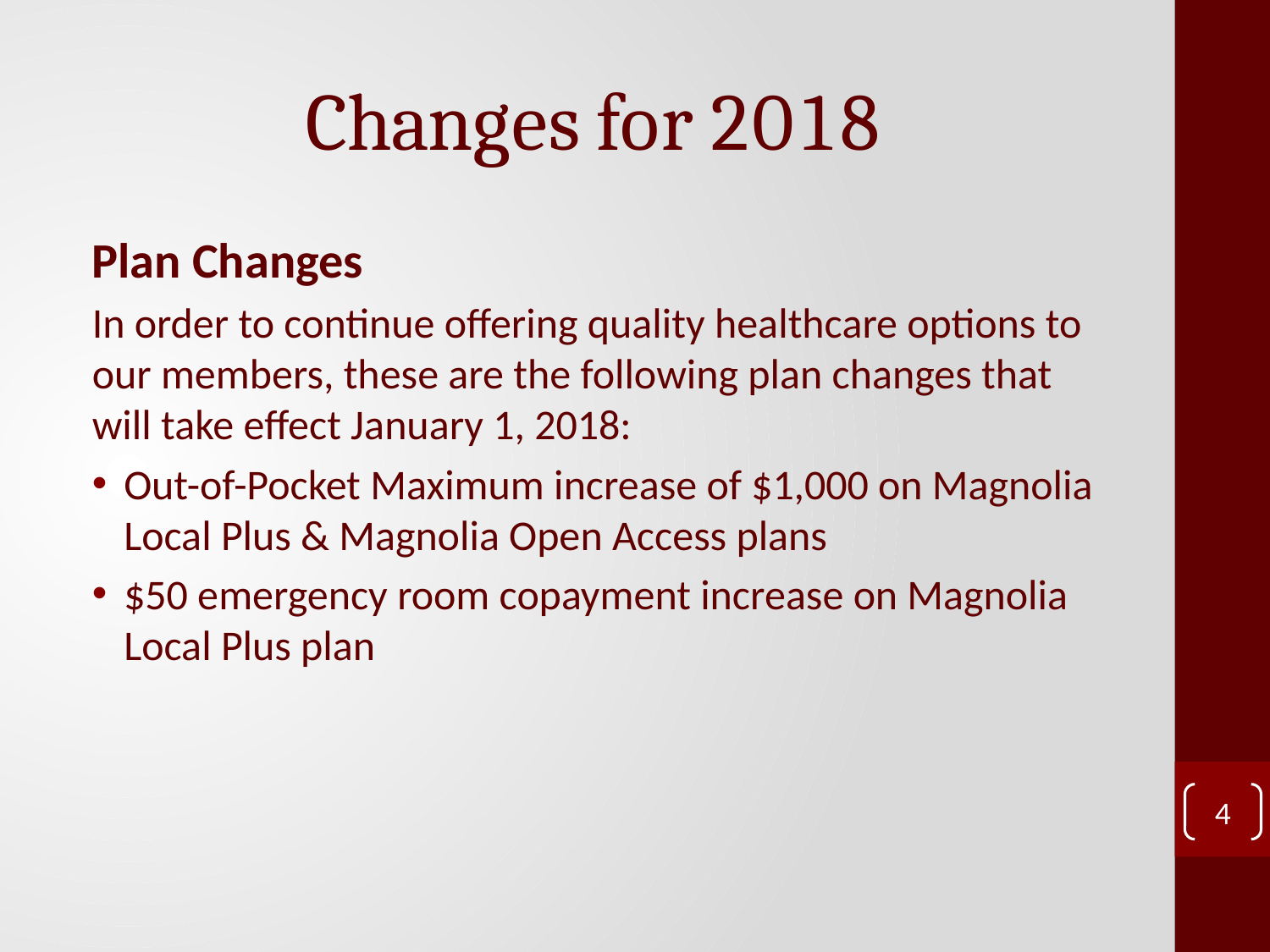

# Changes for 2018
Plan Changes
In order to continue offering quality healthcare options to our members, these are the following plan changes that will take effect January 1, 2018:
Out-of-Pocket Maximum increase of $1,000 on Magnolia Local Plus & Magnolia Open Access plans
$50 emergency room copayment increase on Magnolia Local Plus plan

4